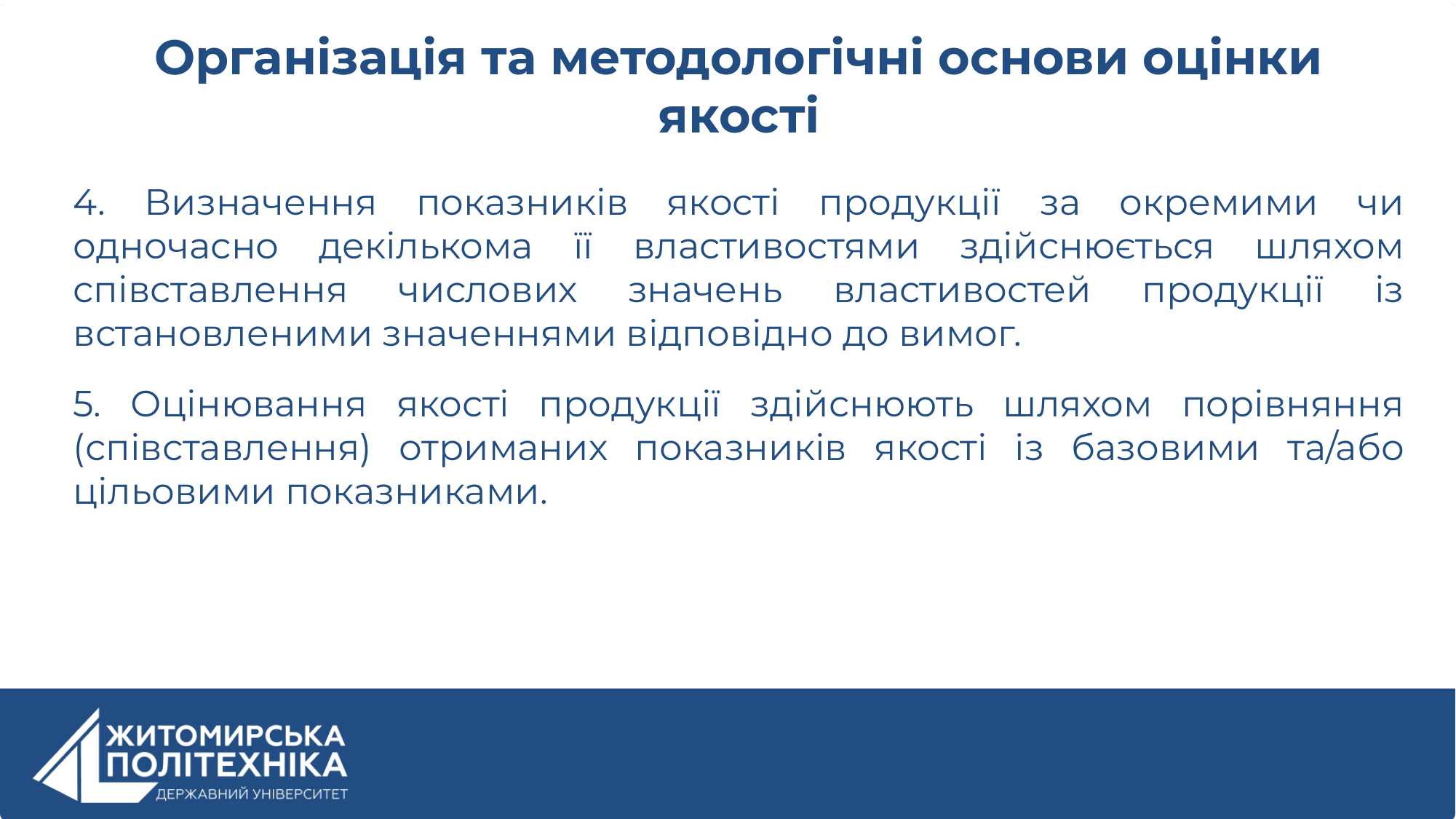

Організація та методологічні основи оцінки якості
4. Визначення показників якості продукції за окремими чи одночасно декількома її властивостями здійснюється шляхом співставлення числових значень властивостей продукції із встановленими значеннями відповідно до вимог.
5. Оцінювання якості продукції здійснюють шляхом порівняння (співставлення) отриманих показників якості із базовими та/або цільовими показниками.